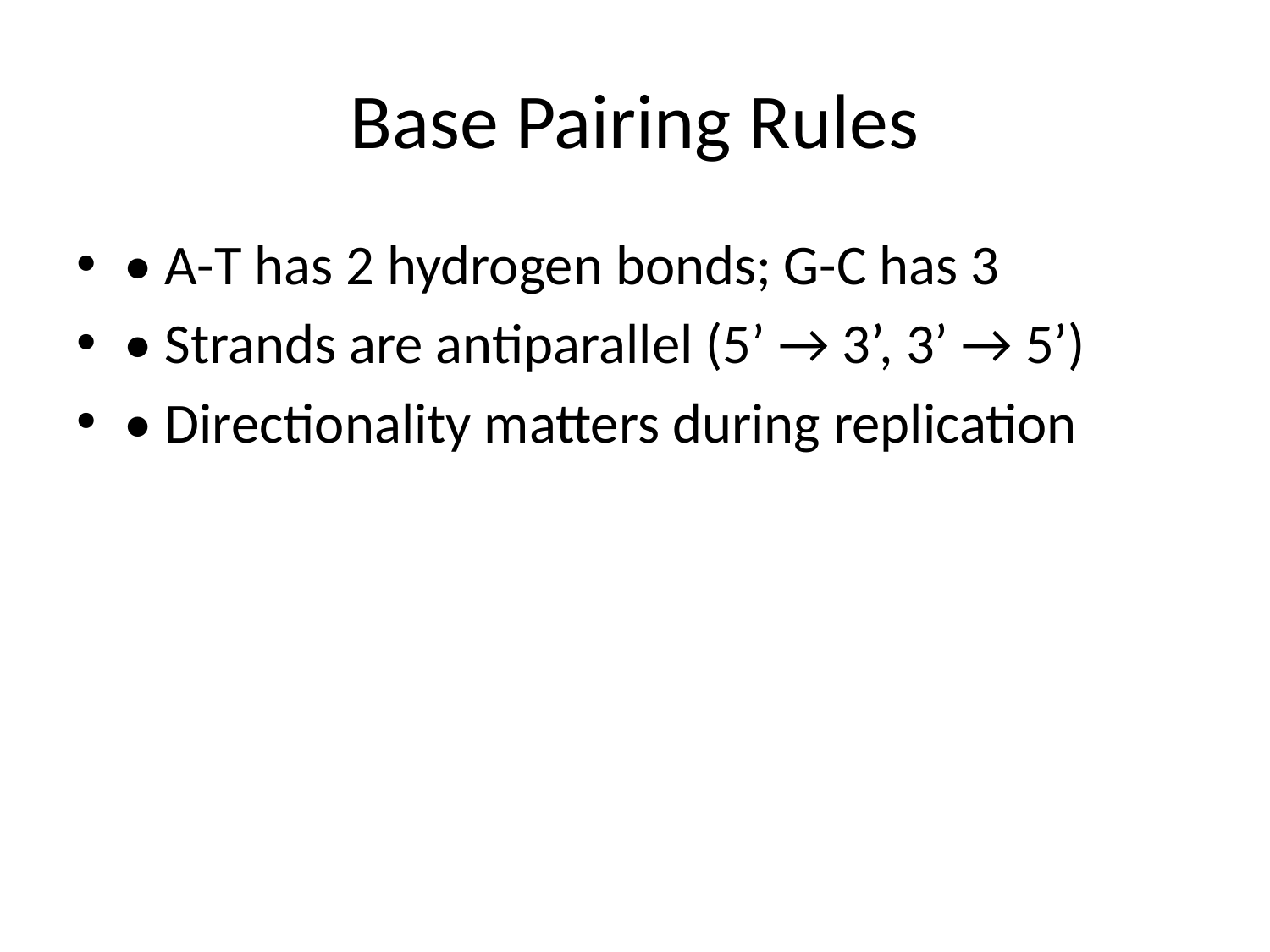

# Base Pairing Rules
• A-T has 2 hydrogen bonds; G-C has 3
• Strands are antiparallel (5’ → 3’, 3’ → 5’)
• Directionality matters during replication